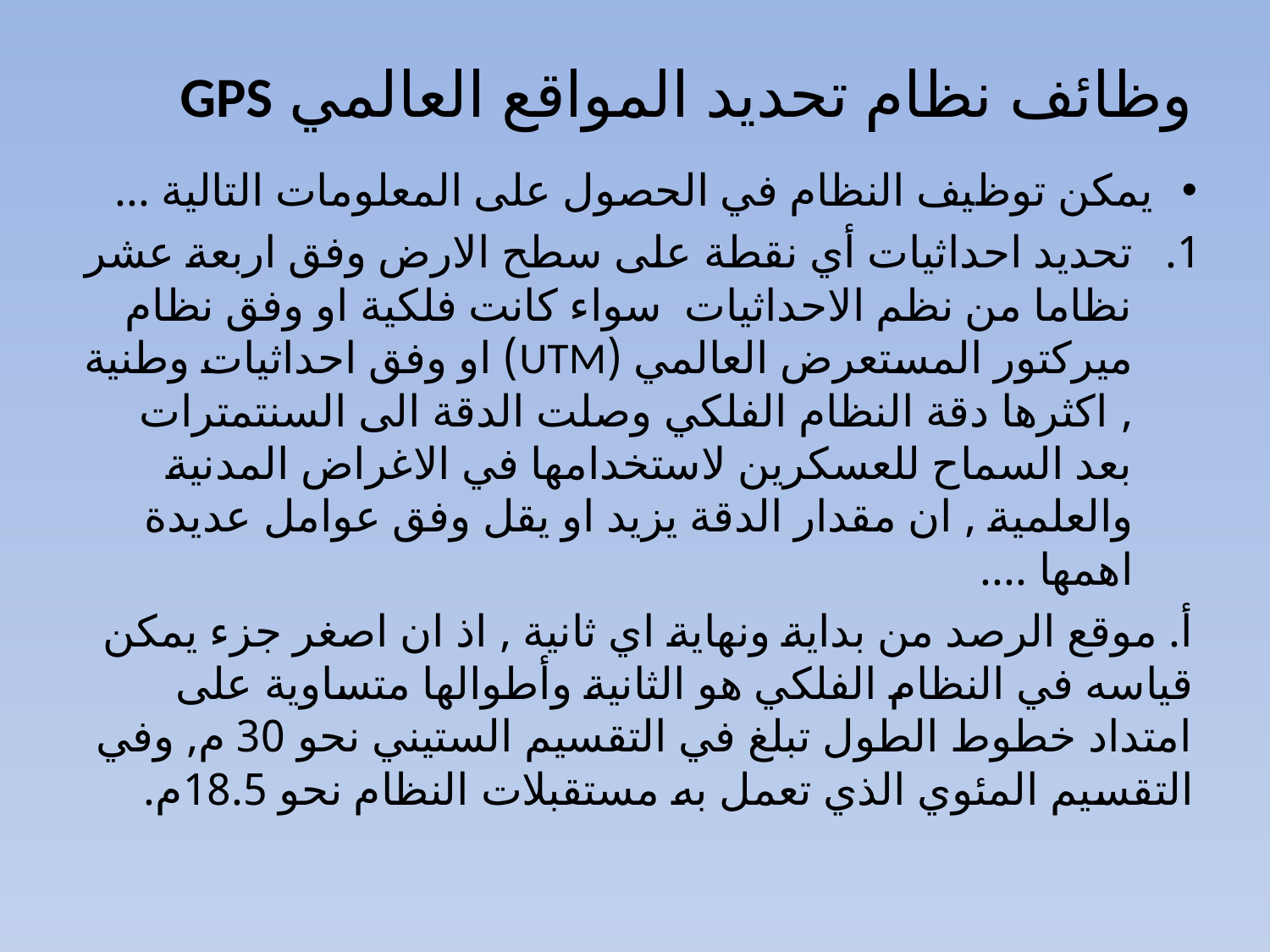

# وظائف نظام تحديد المواقع العالمي GPS
يمكن توظيف النظام في الحصول على المعلومات التالية ...
تحديد احداثيات أي نقطة على سطح الارض وفق اربعة عشر نظاما من نظم الاحداثيات  سواء كانت فلكية او وفق نظام ميركتور المستعرض العالمي (UTM) او وفق احداثيات وطنية , اكثرها دقة النظام الفلكي وصلت الدقة الى السنتمترات بعد السماح للعسكرين لاستخدامها في الاغراض المدنية والعلمية , ان مقدار الدقة يزيد او يقل وفق عوامل عديدة اهمها ....
أ. موقع الرصد من بداية ونهاية اي ثانية , اذ ان اصغر جزء يمكن قياسه في النظام الفلكي هو الثانية وأطوالها متساوية على امتداد خطوط الطول تبلغ في التقسيم الستيني نحو 30 م, وفي التقسيم المئوي الذي تعمل به مستقبلات النظام نحو 18.5م.